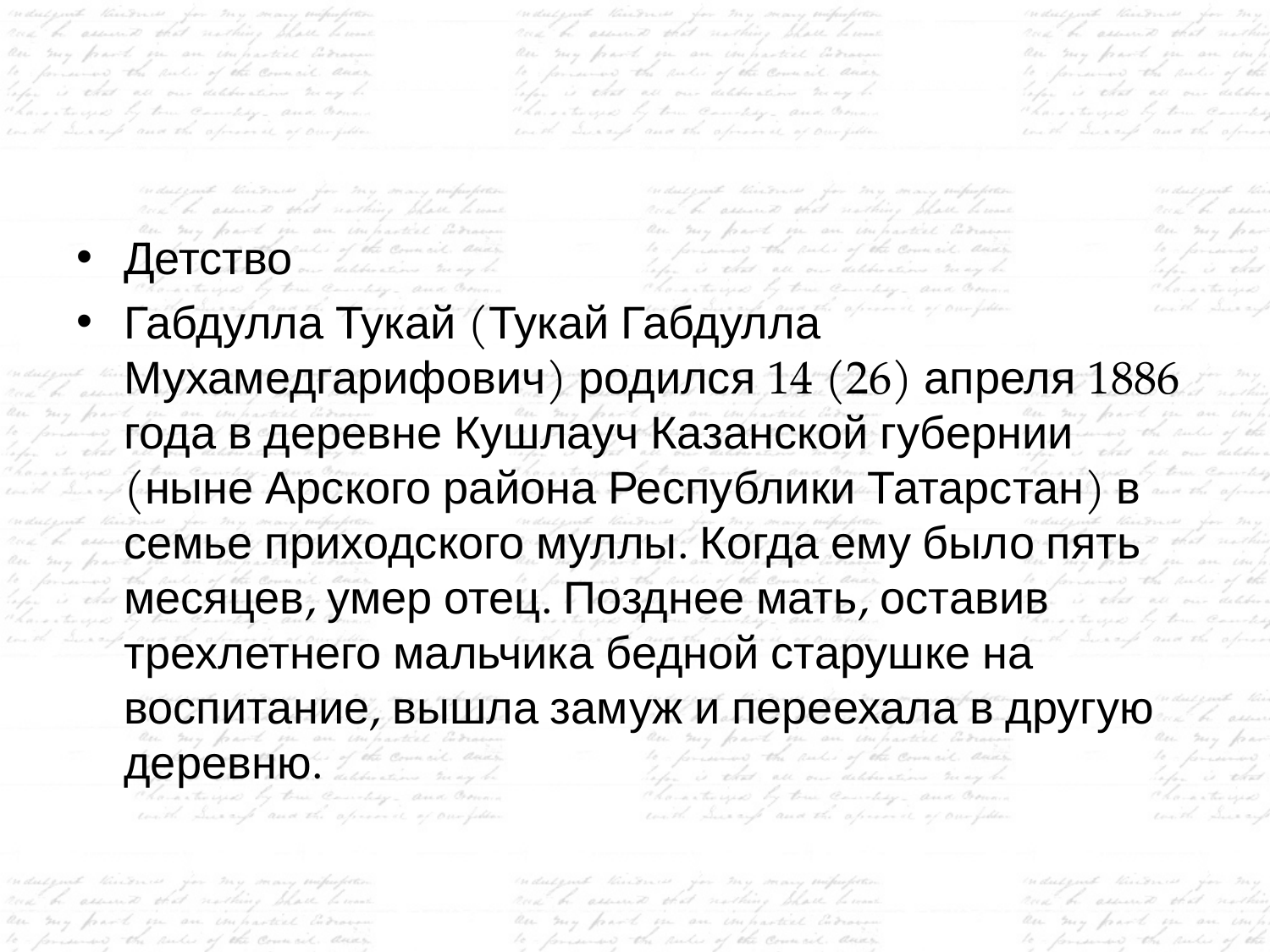

#
Детство
Габдулла Тукай (Тукай Габдулла Мухамедгарифович) родился 14 (26) апреля 1886 года в деревне Кушлауч Казанской губернии (ныне Арского района Республики Татарстан) в семье приходского муллы. Когда ему было пять месяцев, умер отец. Позднее мать, оставив трехлетнего мальчика бедной старушке на воспитание, вышла замуж и переехала в другую деревню.